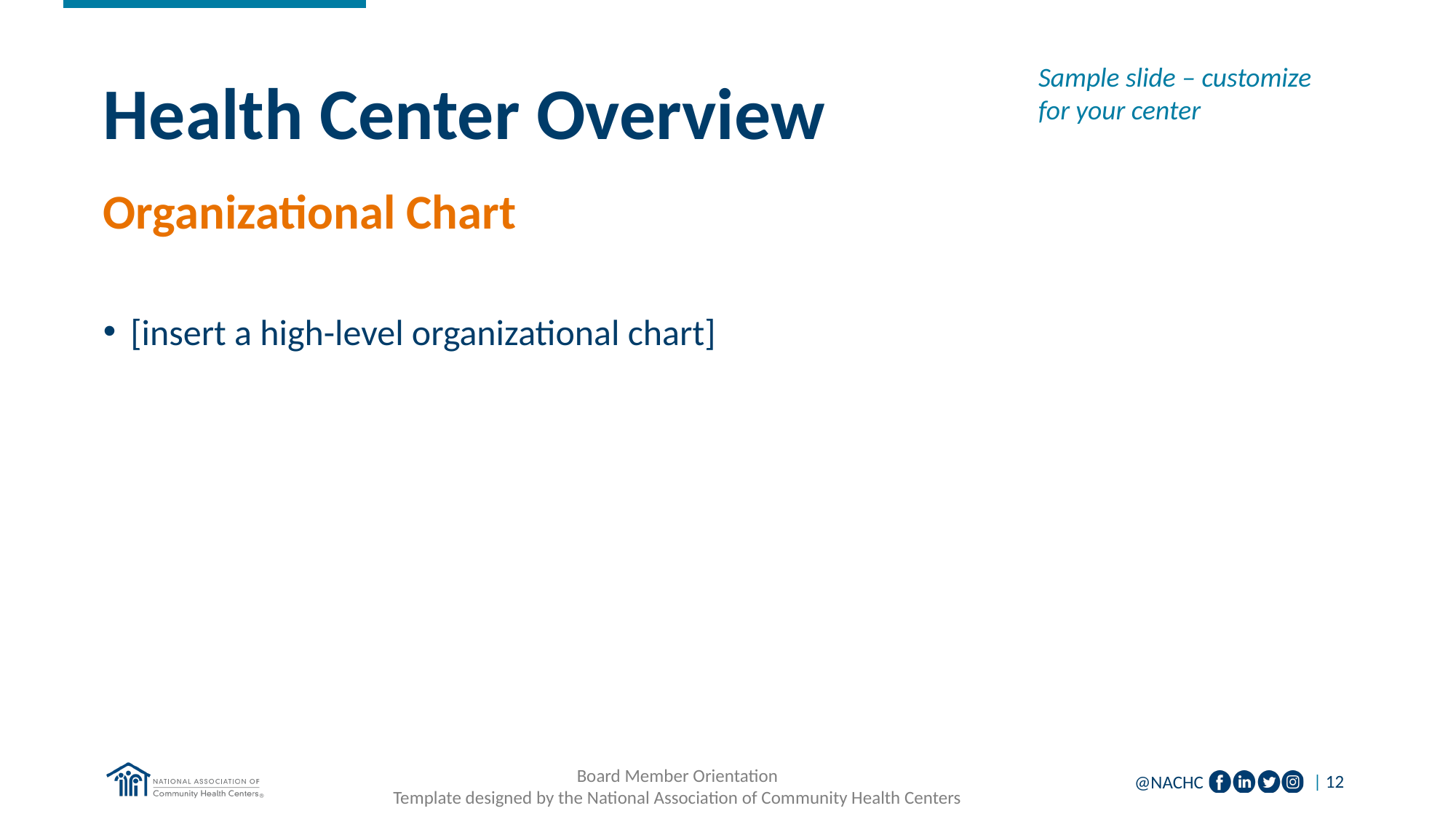

Sample slide – customize for your center
# Health Center Overview
Organizational Chart
[insert a high-level organizational chart]
Board Member Orientation
Template designed by the National Association of Community Health Centers
| 12